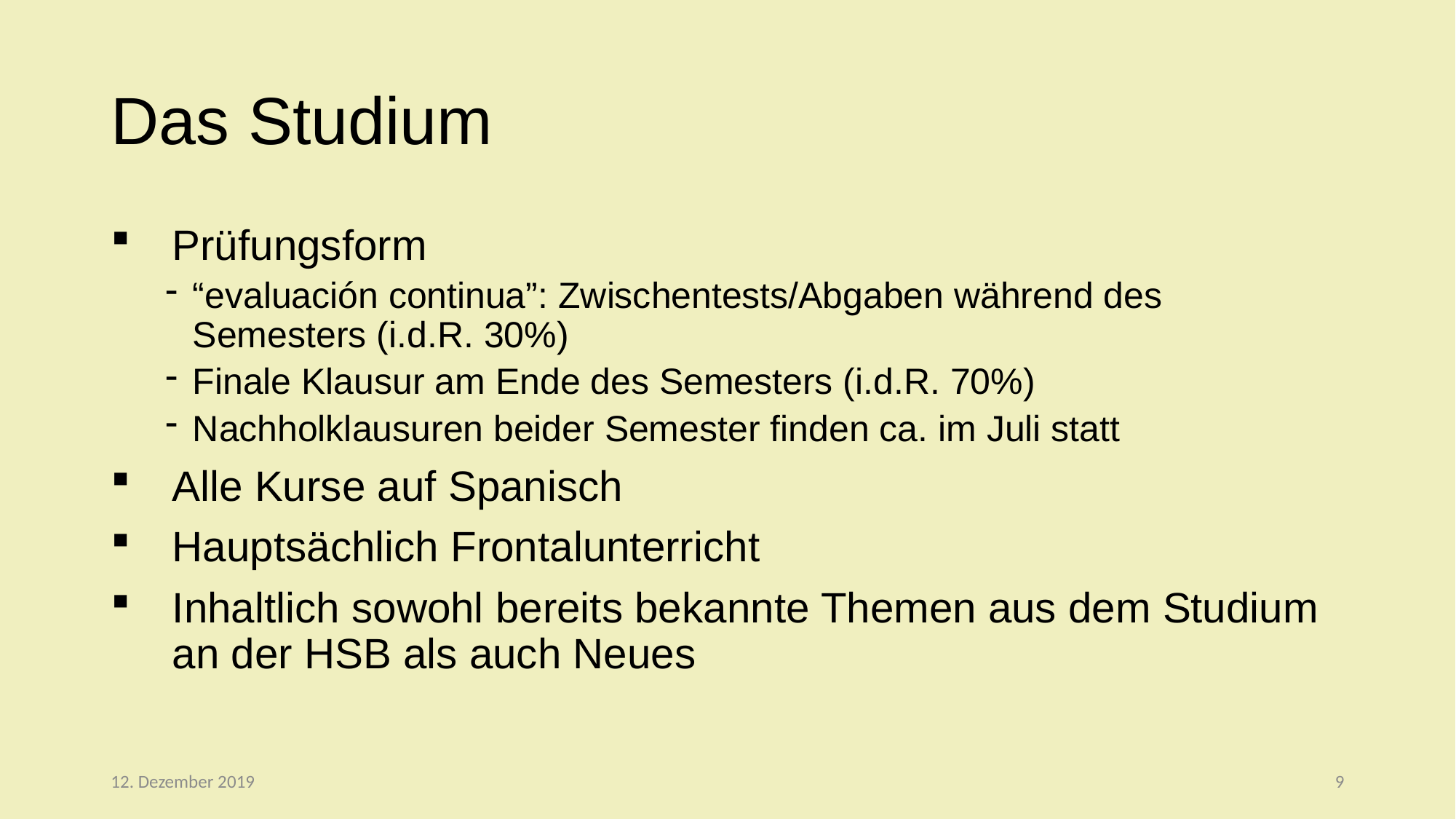

# Das Studium
Prüfungsform
“evaluación continua”: Zwischentests/Abgaben während des Semesters (i.d.R. 30%)
Finale Klausur am Ende des Semesters (i.d.R. 70%)
Nachholklausuren beider Semester finden ca. im Juli statt
Alle Kurse auf Spanisch
Hauptsächlich Frontalunterricht
Inhaltlich sowohl bereits bekannte Themen aus dem Studium an der HSB als auch Neues

12. Dezember 2019
9